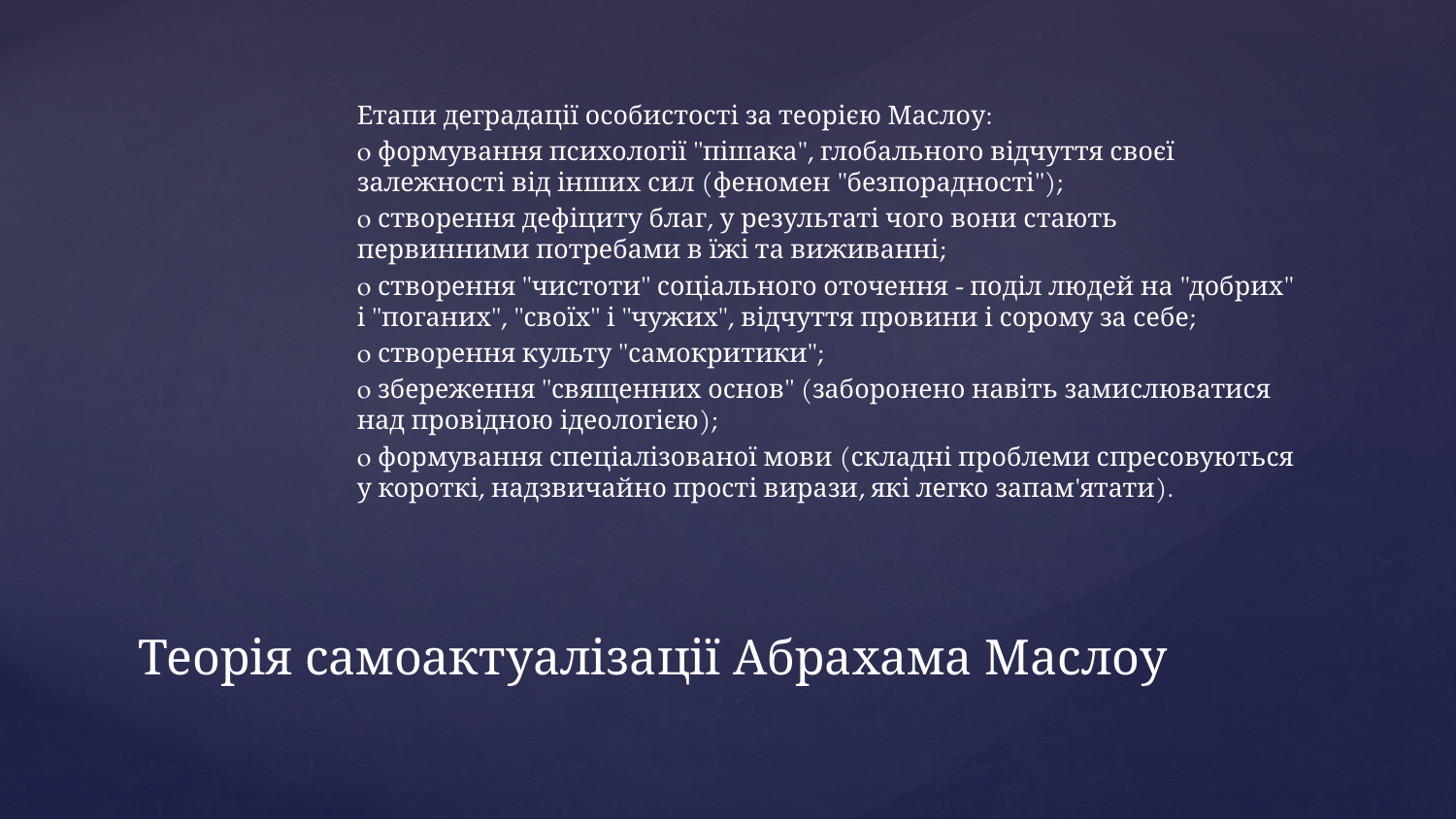

Етапи деградації особистості за теорією Маслоу:
o формування психології "пішака", глобального відчуття своєї залежності від інших сил (феномен "безпорадності");
o створення дефіциту благ, у результаті чого вони стають первинними потребами в їжі та виживанні;
o створення "чистоти" соціального оточення - поділ людей на "добрих" і "поганих", "своїх" і "чужих", відчуття провини і сорому за себе;
o створення культу "самокритики";
o збереження "священних основ" (заборонено навіть замислюватися над провідною ідеологією);
o формування спеціалізованої мови (складні проблеми спресовуються у короткі, надзвичайно прості вирази, які легко запам'ятати).
# Теорія самоактуалізації Абрахама Маслоу